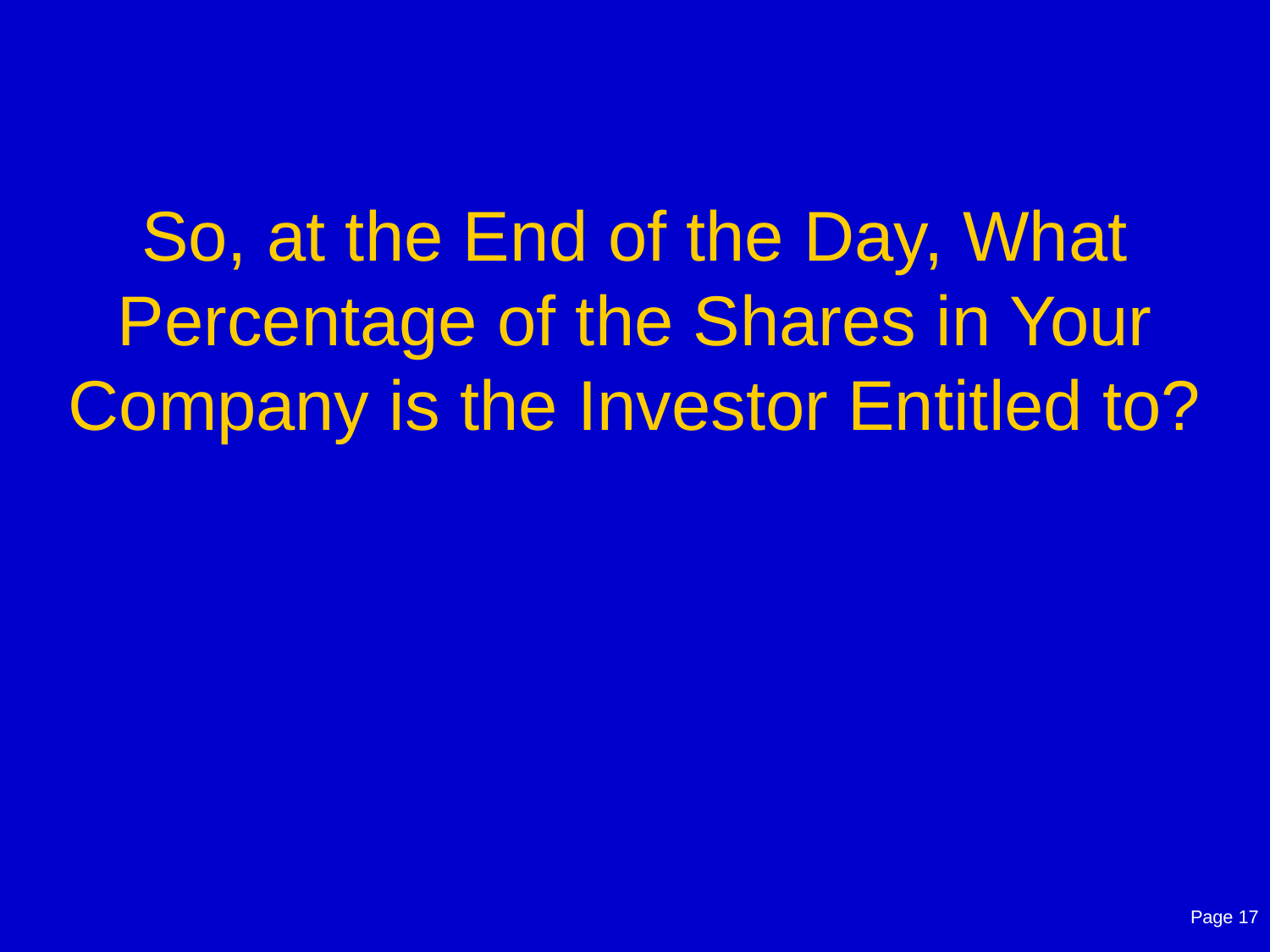

# So, at the End of the Day, What Percentage of the Shares in Your Company is the Investor Entitled to?

 Page 17